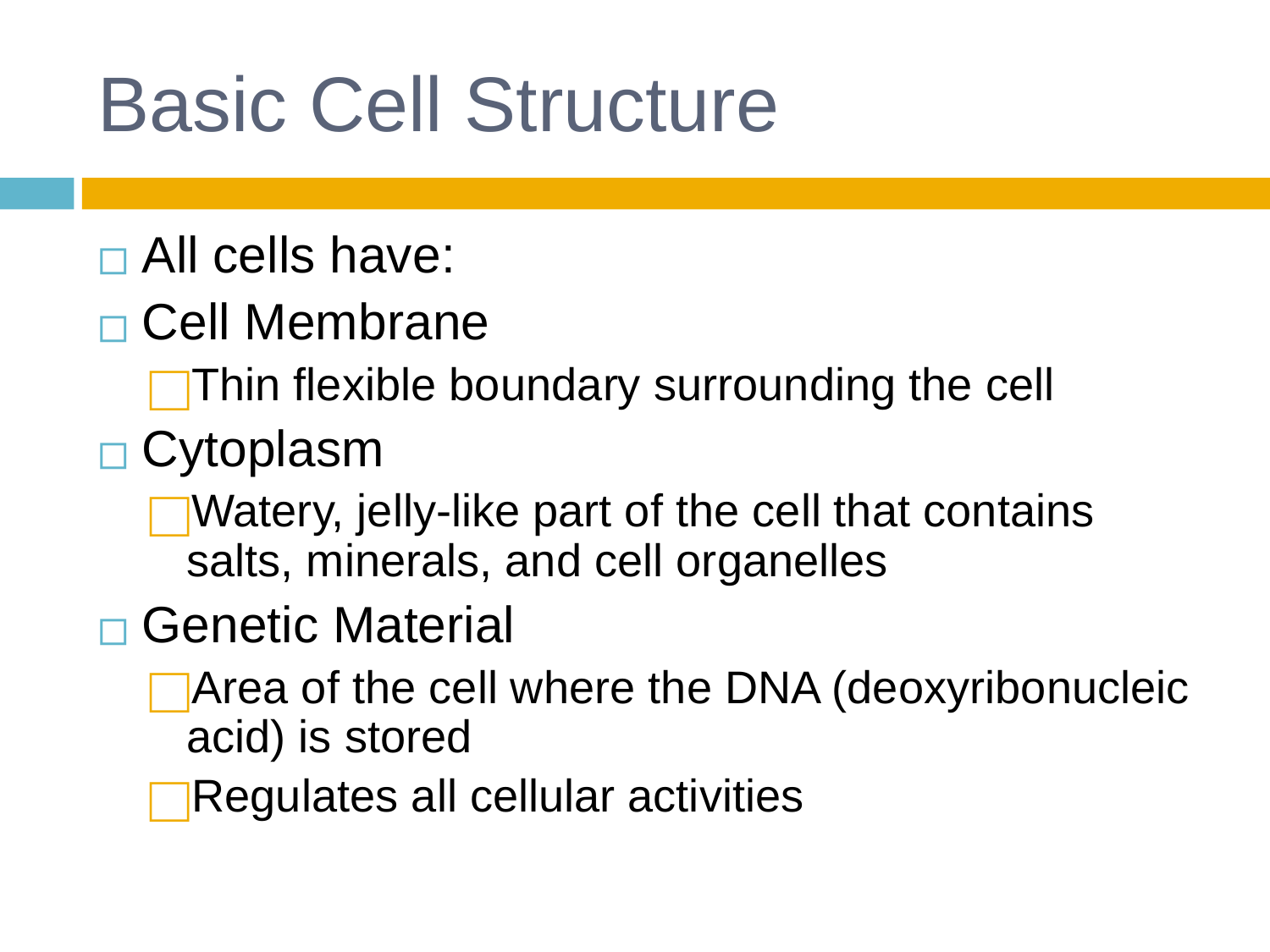

# Basic Cell Structure
All cells have:
Cell Membrane
Thin flexible boundary surrounding the cell
Cytoplasm
Watery, jelly-like part of the cell that contains salts, minerals, and cell organelles
Genetic Material
Area of the cell where the DNA (deoxyribonucleic acid) is stored
Regulates all cellular activities